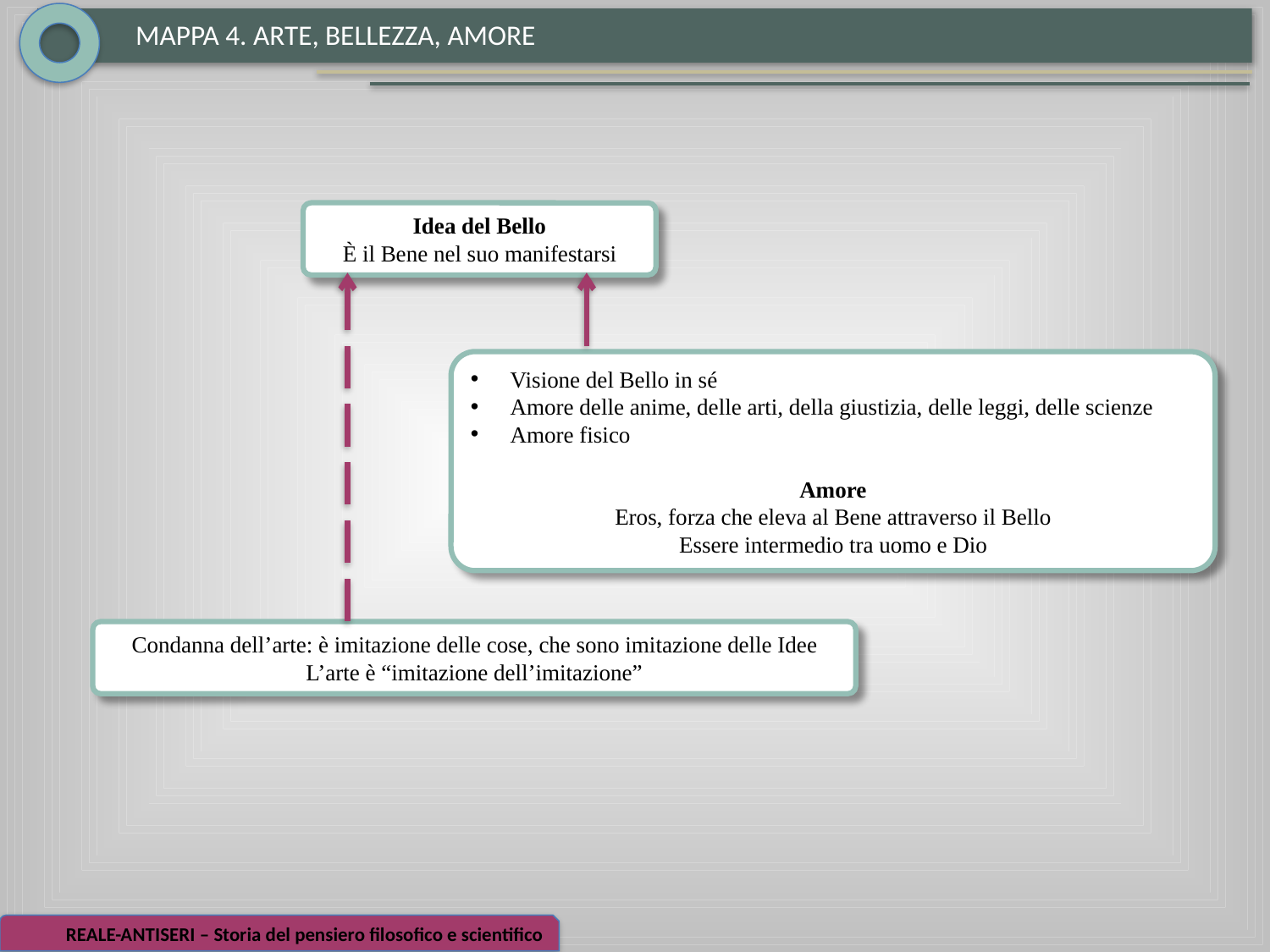

MAPPA 4. ARTE, BELLEZZA, AMORE
Idea del Bello
È il Bene nel suo manifestarsi
Visione del Bello in sé
Amore delle anime, delle arti, della giustizia, delle leggi, delle scienze
Amore fisico

Amore
Eros, forza che eleva al Bene attraverso il Bello
Essere intermedio tra uomo e Dio
Condanna dell’arte: è imitazione delle cose, che sono imitazione delle Idee
L’arte è “imitazione dell’imitazione”